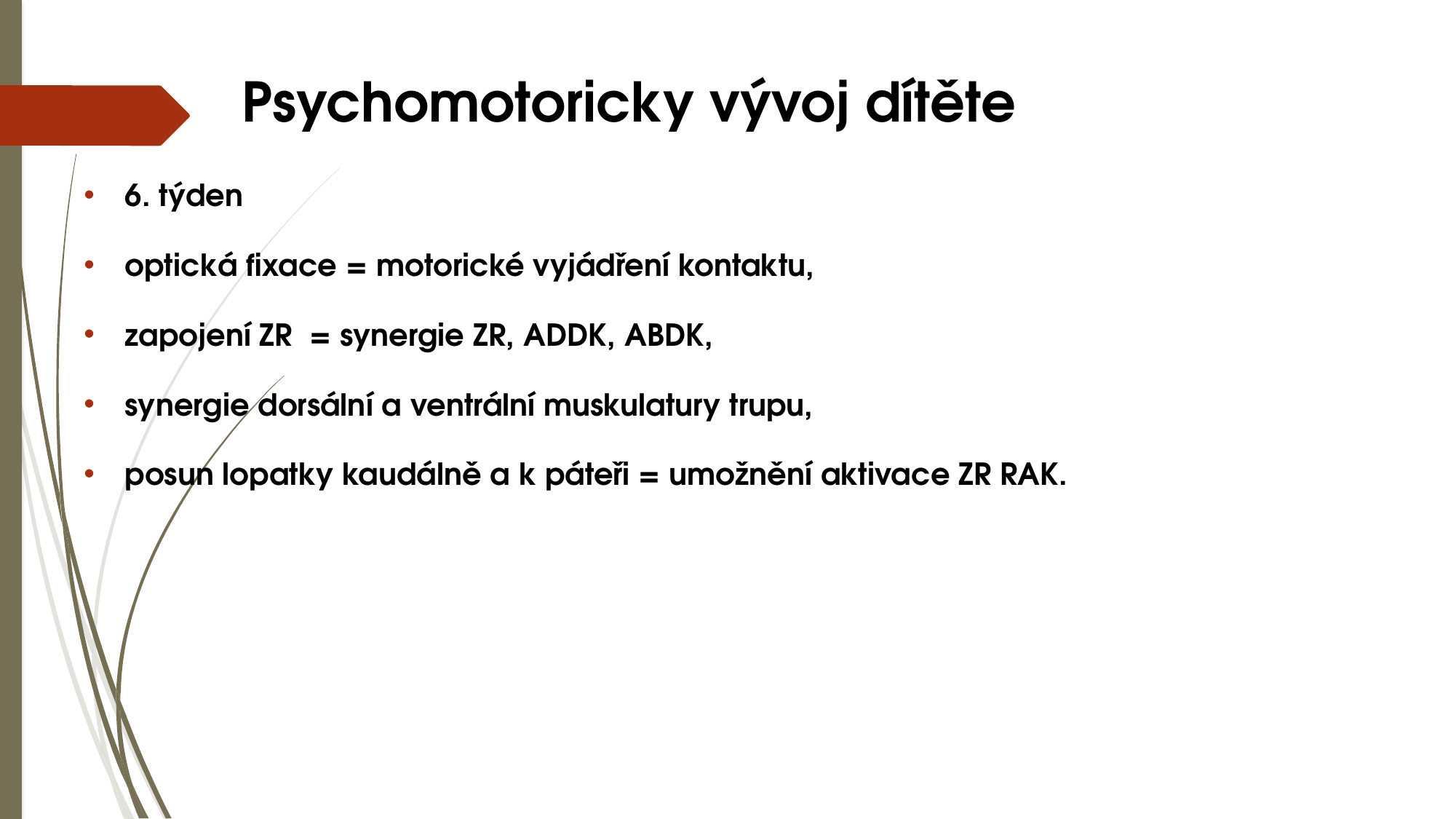

# Psychomotoricky vývoj dítěte
6. týden
optická fixace = motorické vyjádření kontaktu,
zapojení ZR  = synergie ZR, ADDK, ABDK,
synergie dorsální a ventrální muskulatury trupu,
posun lopatky kaudálně a k páteři = umožnění aktivace ZR RAK.